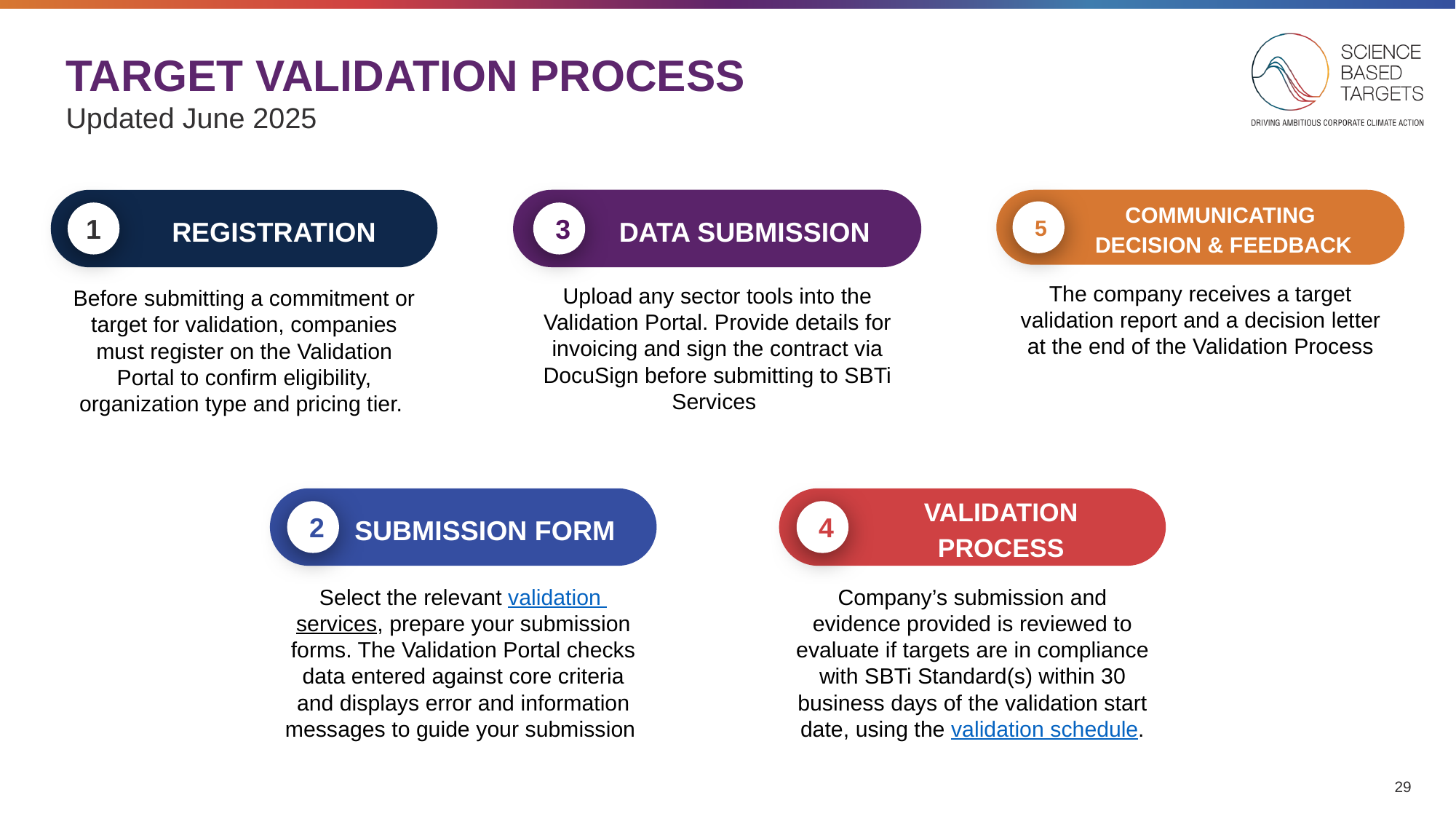

TARGET VALIDATION PROCESS
Updated June 2025

REGISTRATION
1
Before submitting a commitment or target for validation, companies must register on the Validation Portal to confirm eligibility, organization type and pricing tier.

DATA SUBMISSION
3
Upload any sector tools into the Validation Portal. Provide details for invoicing and sign the contract via DocuSign before submitting to SBTi Services

COMMUNICATING
DECISION & FEEDBACK
5
The company receives a target validation report and a decision letter at the end of the Validation Process

SUBMISSION FORM
2
Select the relevant validation services, prepare your submission forms. The Validation Portal checks data entered against core criteria and displays error and information messages to guide your submission

VALIDATION PROCESS
4
Company’s submission and evidence provided is reviewed to evaluate if targets are in compliance with SBTi Standard(s) within 30 business days of the validation start date, using the validation schedule.